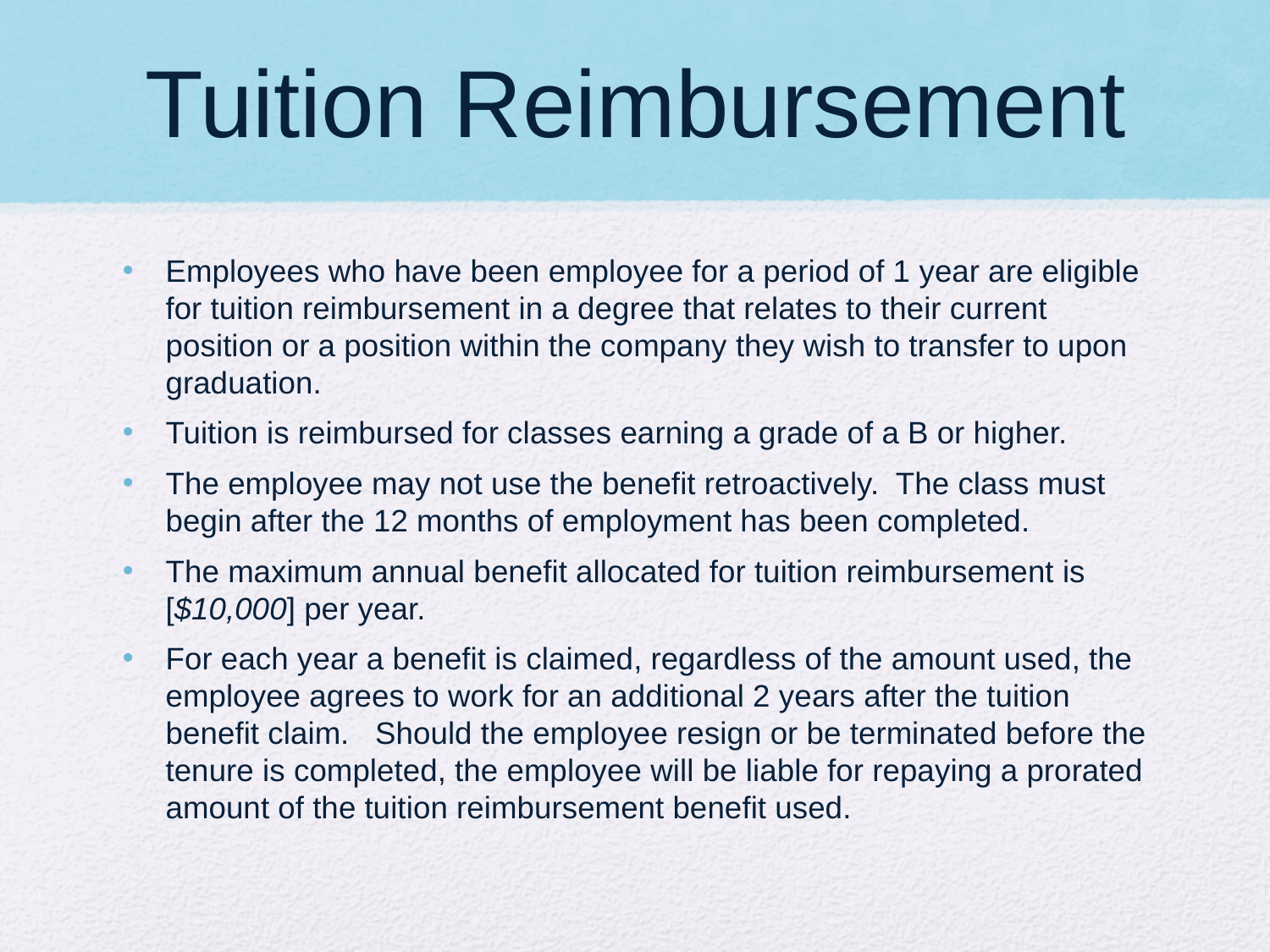

# Tuition Reimbursement
Employees who have been employee for a period of 1 year are eligible for tuition reimbursement in a degree that relates to their current position or a position within the company they wish to transfer to upon graduation.
Tuition is reimbursed for classes earning a grade of a B or higher.
The employee may not use the benefit retroactively.  The class must begin after the 12 months of employment has been completed.
The maximum annual benefit allocated for tuition reimbursement is [$10,000] per year.
For each year a benefit is claimed, regardless of the amount used, the employee agrees to work for an additional 2 years after the tuition benefit claim.   Should the employee resign or be terminated before the tenure is completed, the employee will be liable for repaying a prorated amount of the tuition reimbursement benefit used.